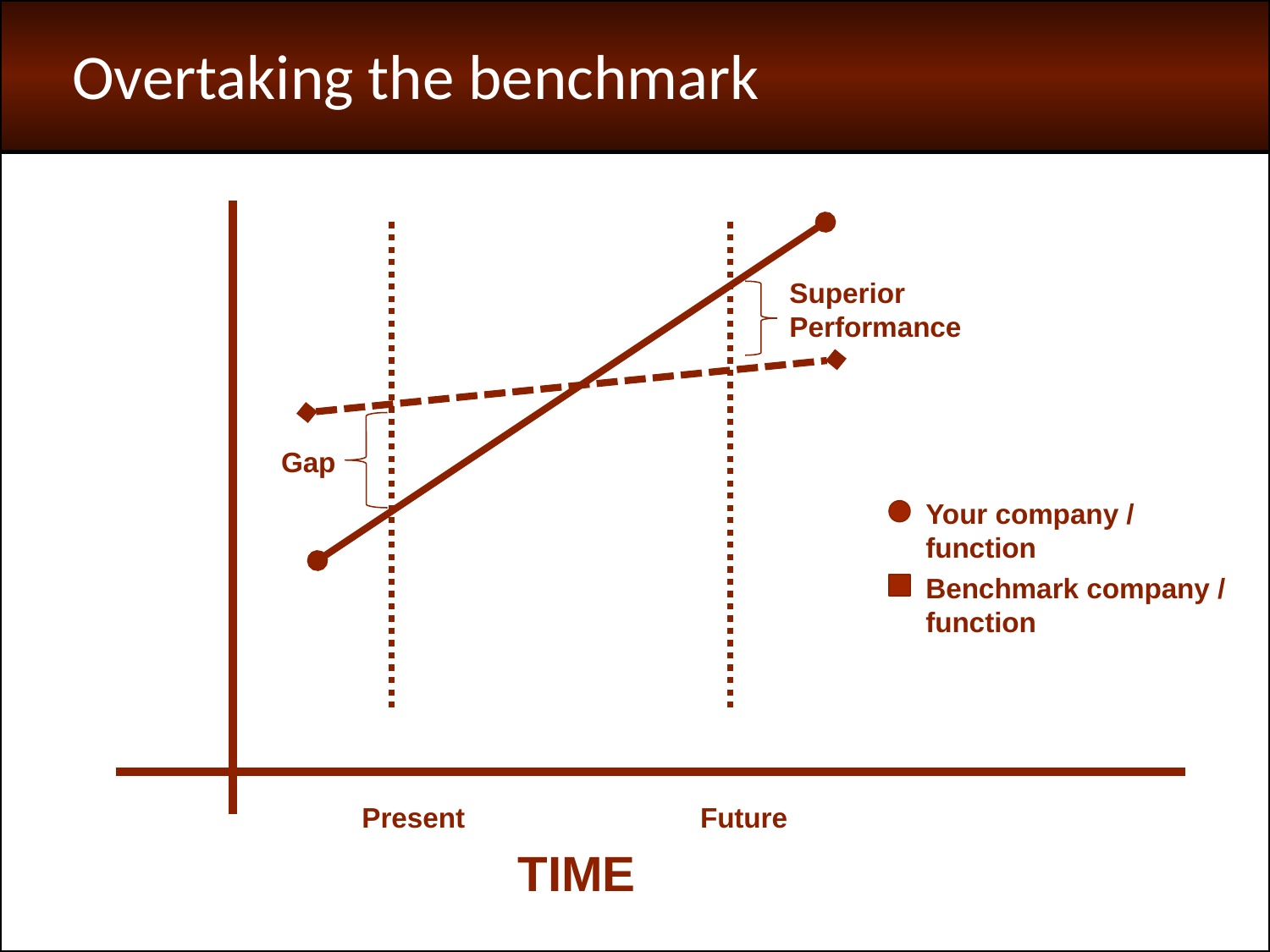

Overtaking the benchmark
Superior Performance

Gap
Your company / function

Benchmark company / function

Present
Future
TIME